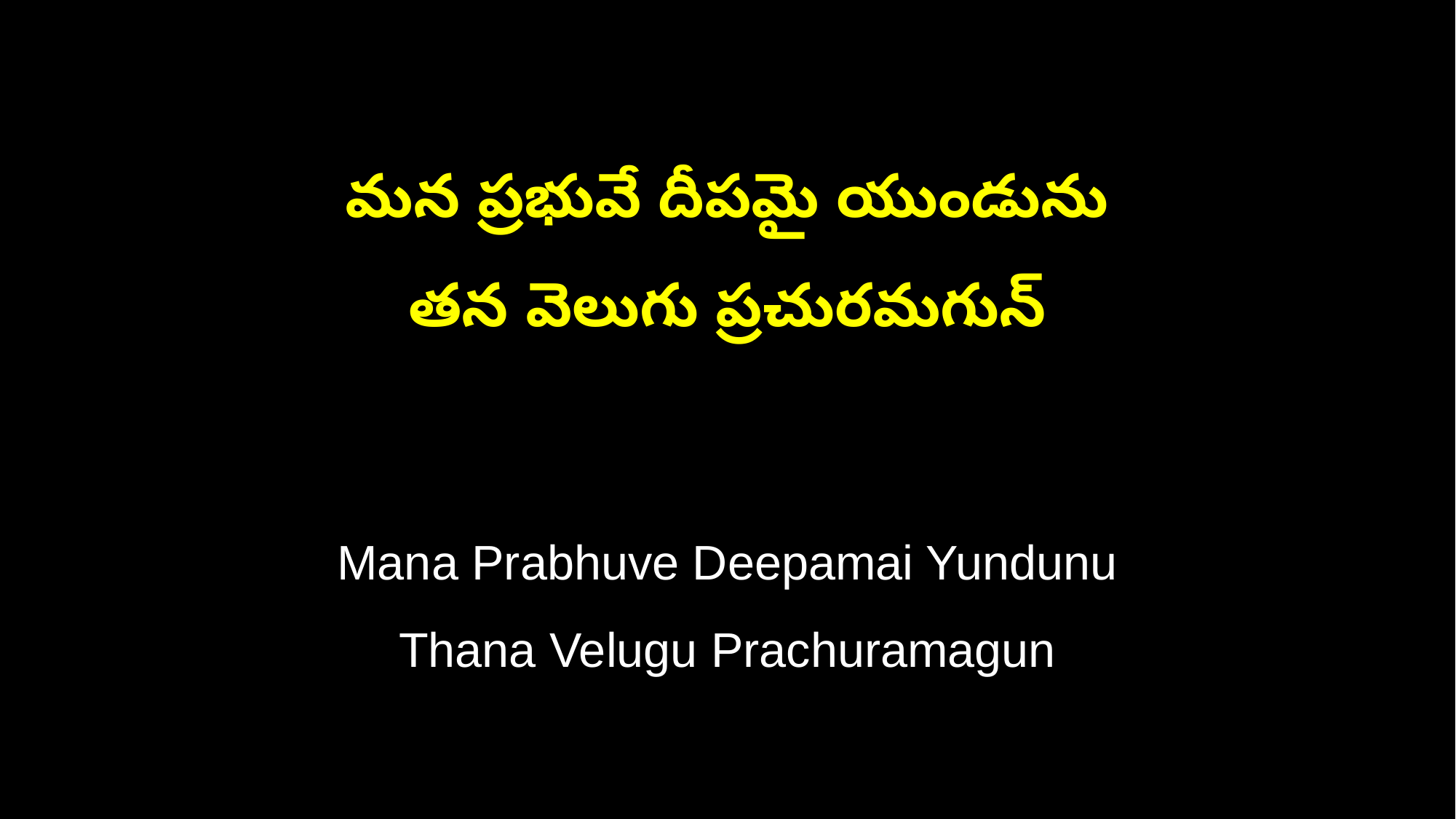

మన ప్రభువే దీపమై యుండును
తన వెలుగు ప్రచురమగున్
Mana Prabhuve Deepamai Yundunu
Thana Velugu Prachuramagun